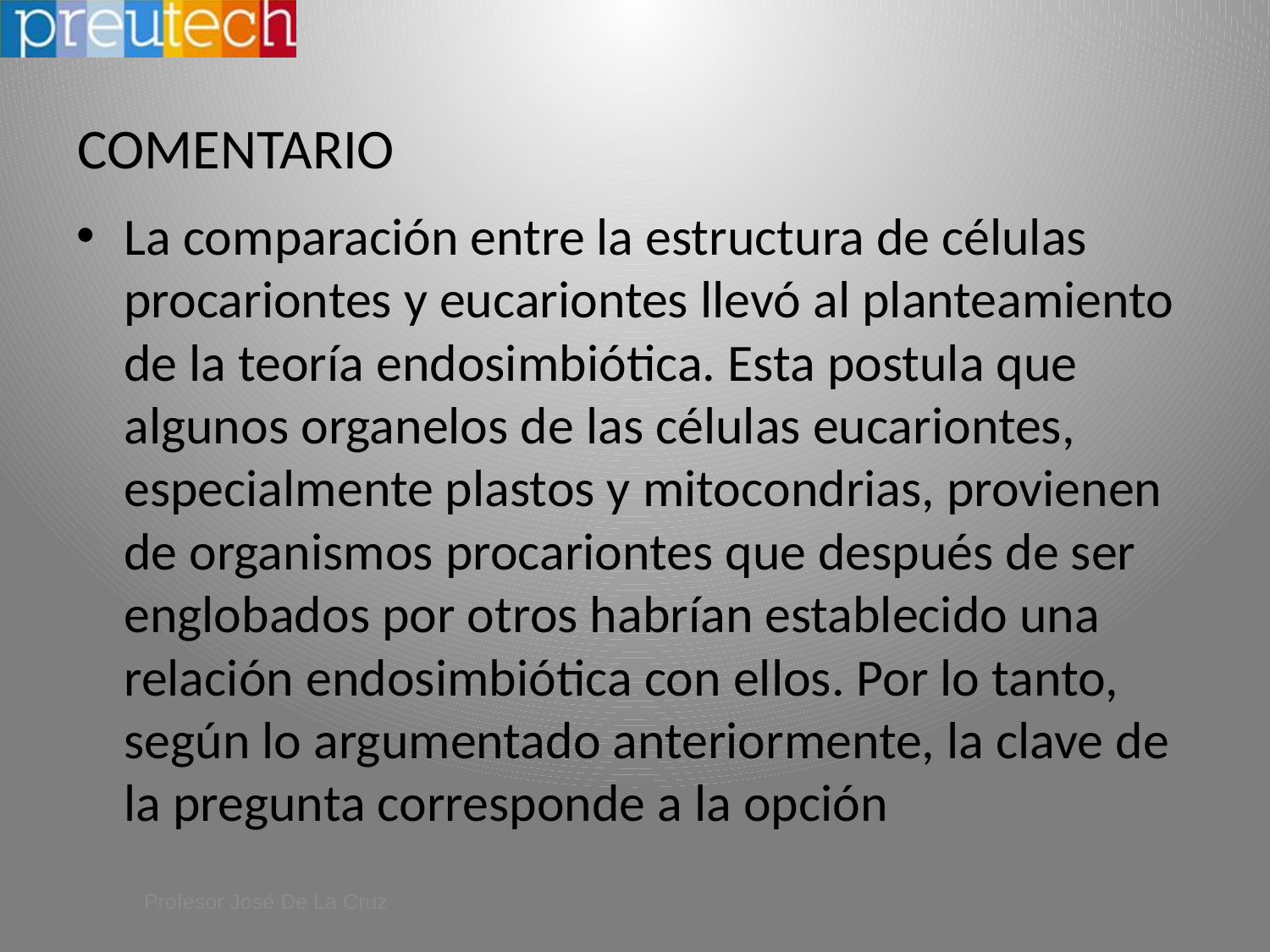

# COMENTARIO
La comparación entre la estructura de células procariontes y eucariontes llevó al planteamiento de la teoría endosimbiótica. Esta postula que algunos organelos de las células eucariontes, especialmente plastos y mitocondrias, provienen de organismos procariontes que después de ser englobados por otros habrían establecido una relación endosimbiótica con ellos. Por lo tanto, según lo argumentado anteriormente, la clave de la pregunta corresponde a la opción
Profesor José De La Cruz